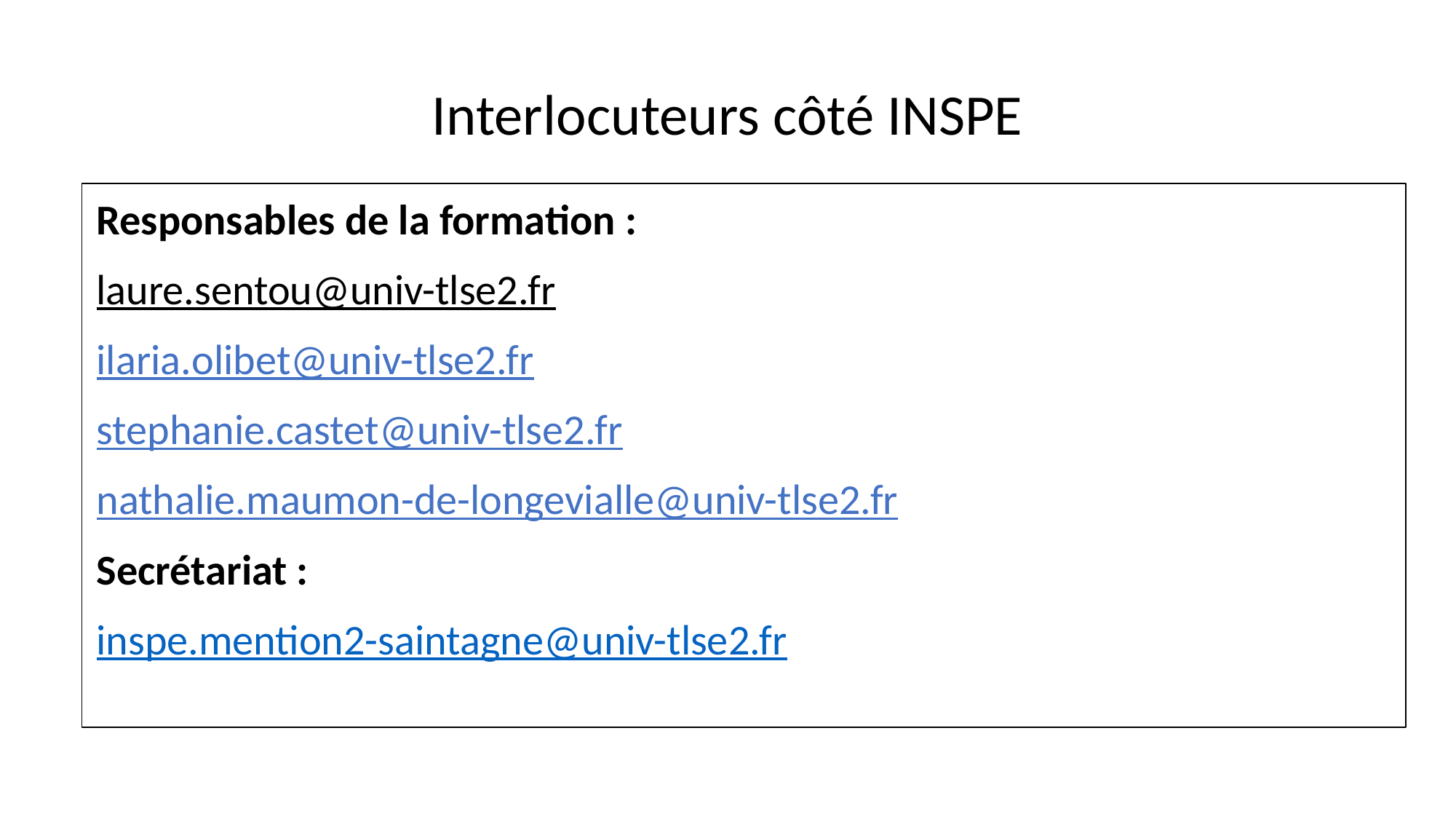

# Interlocuteurs côté INSPE
Responsables de la formation :
laure.sentou@univ-tlse2.fr
ilaria.olibet@univ-tlse2.fr
stephanie.castet@univ-tlse2.fr
nathalie.maumon-de-longevialle@univ-tlse2.fr
Secrétariat :
inspe.mention2-saintagne@univ-tlse2.fr